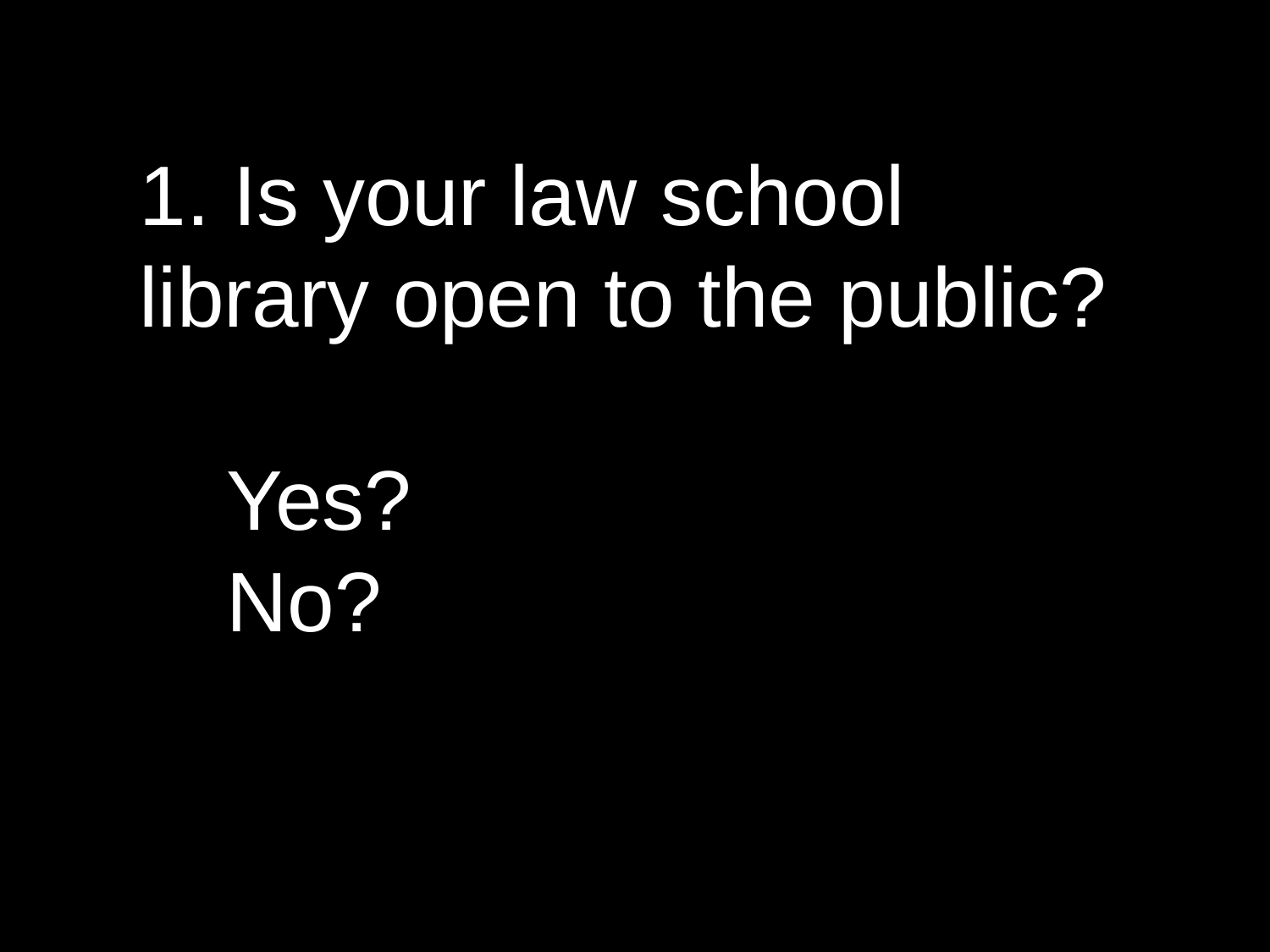

1. Is your law school library open to the public?

 Yes?
 No?